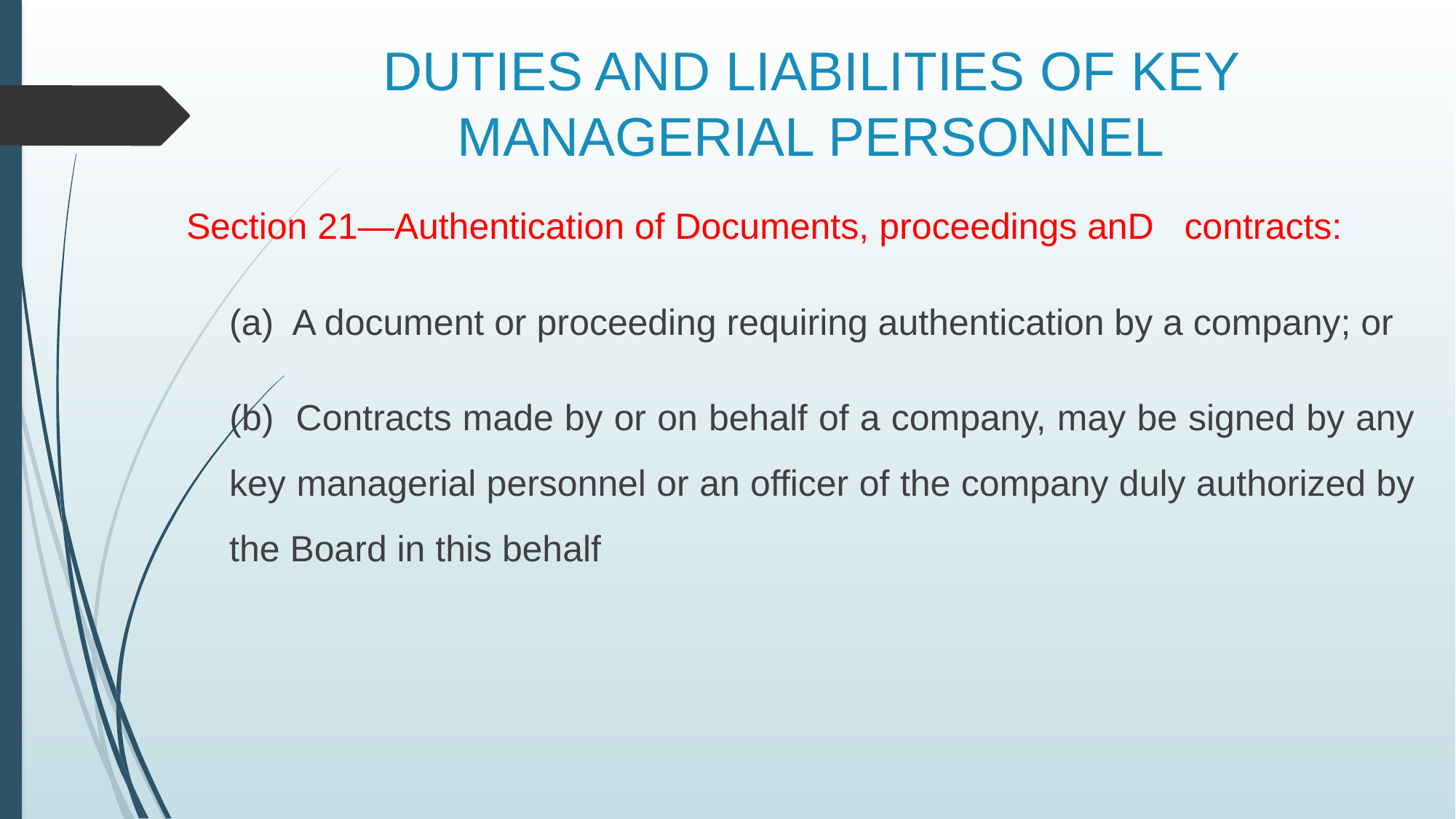

# DUTIES AND LIABILITIES OF KEY MANAGERIAL PERSONNEL
Section 21—Authentication of Documents, proceedings anD   contracts:
(a)  A document or proceeding requiring authentication by a company; or
 (b)  Contracts made by or on behalf of a company, may be signed by any key managerial personnel or an officer of the company duly authorized by the Board in this behalf